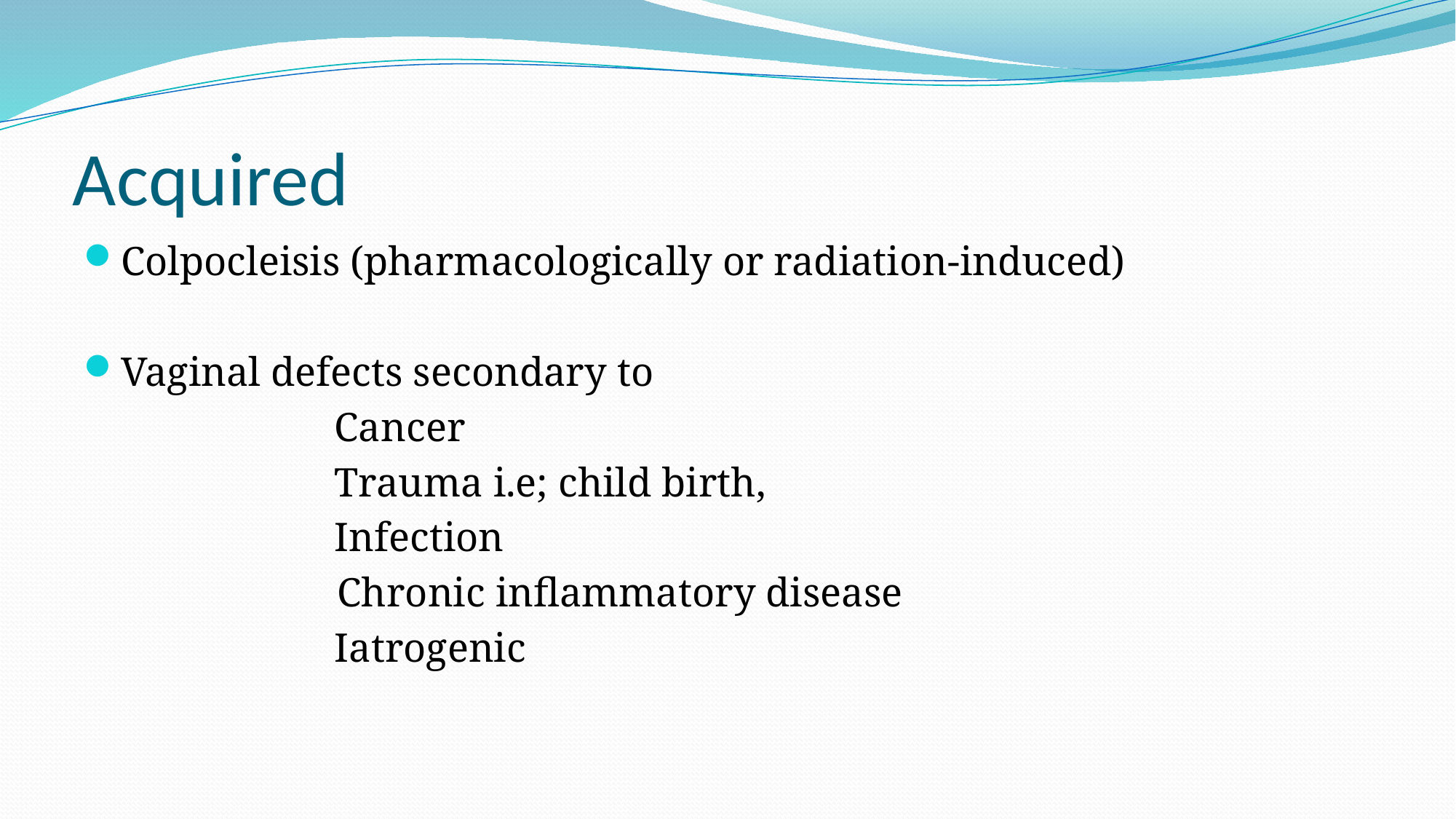

# Acquired
Colpocleisis (pharmacologically or radiation-induced)

Vaginal defects secondary to
			Cancer
			Trauma i.e; child birth,
			Infection
		           Chronic inflammatory disease
			Iatrogenic